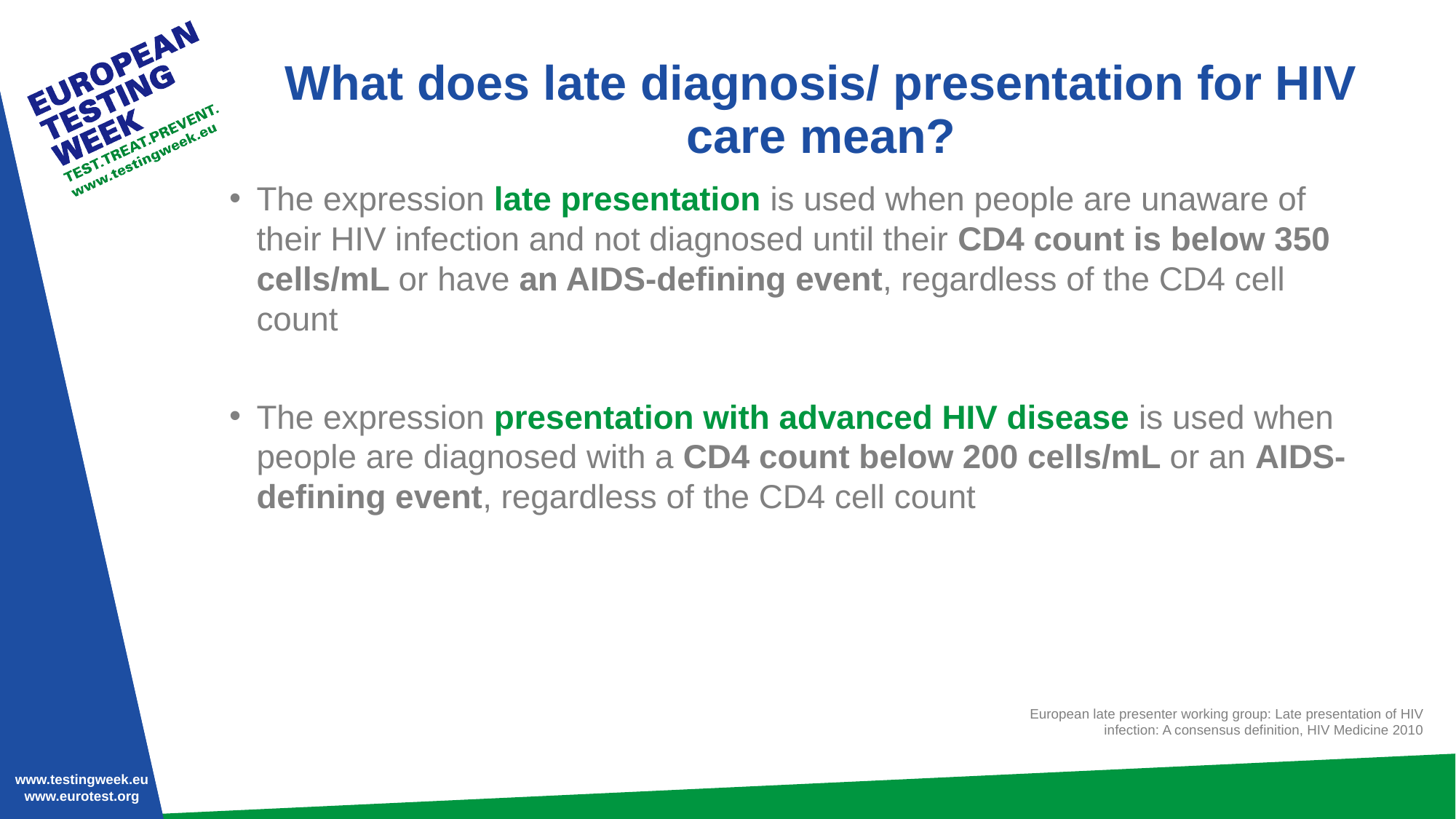

# What does late diagnosis/ presentation for HIV care mean?
The expression late presentation is used when people are unaware of their HIV infection and not diagnosed until their CD4 count is below 350 cells/mL or have an AIDS-defining event, regardless of the CD4 cell count

The expression presentation with advanced HIV disease is used when people are diagnosed with a CD4 count below 200 cells/mL or an AIDS-defining event, regardless of the CD4 cell count

European late presenter working group: Late presentation of HIV infection: A consensus definition, HIV Medicine 2010